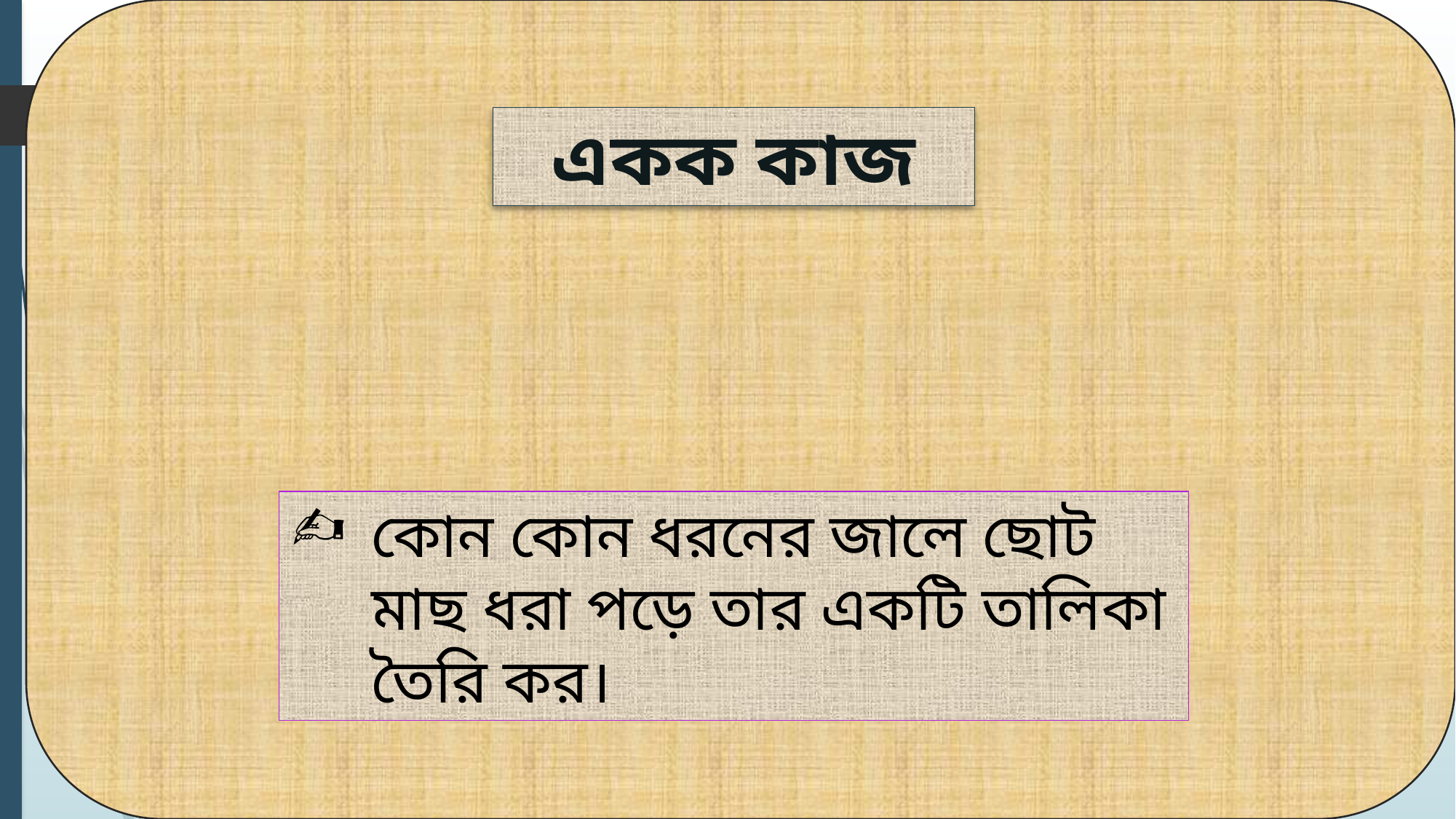

একক কাজ
কোন কোন ধরনের জালে ছোট মাছ ধরা পড়ে তার একটি তালিকা তৈরি কর।